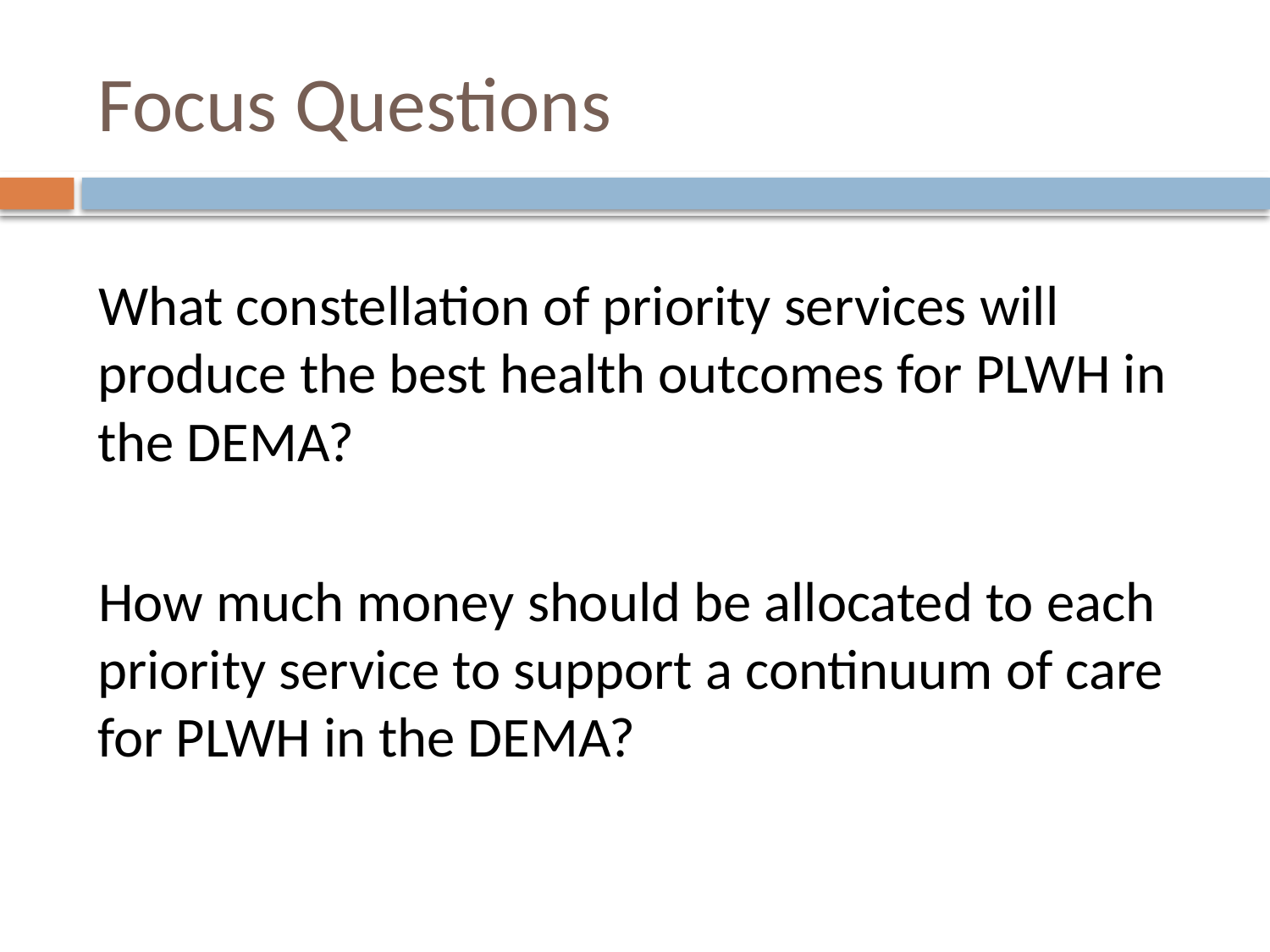

# Focus Questions
What constellation of priority services will produce the best health outcomes for PLWH in the DEMA?

How much money should be allocated to each priority service to support a continuum of care for PLWH in the DEMA?